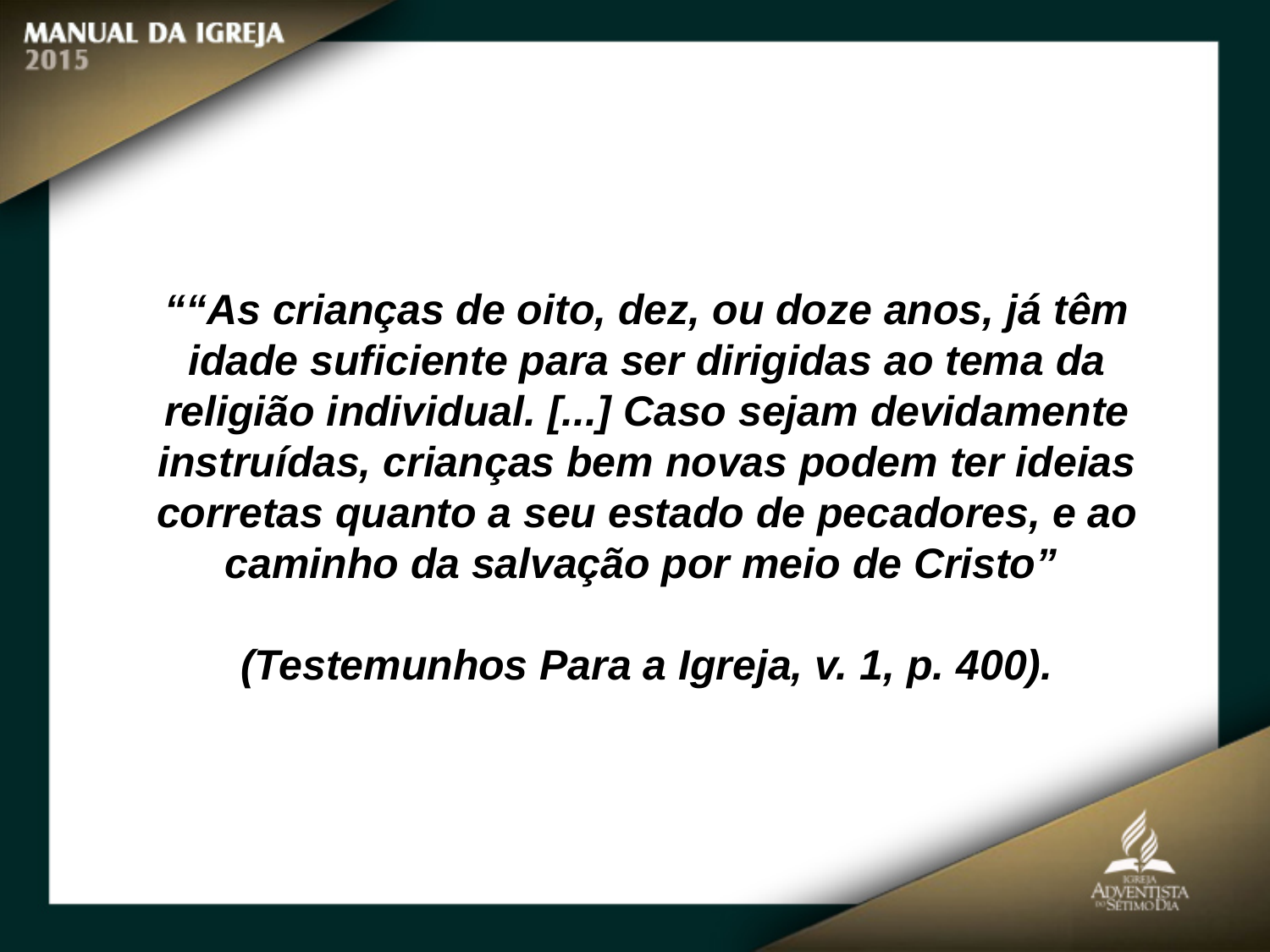

““As crianças de oito, dez, ou doze anos, já têm idade suficiente para ser dirigidas ao tema da religião individual. [...] Caso sejam devidamente instruídas, crianças bem novas podem ter ideias corretas quanto a seu estado de pecadores, e ao
caminho da salvação por meio de Cristo”

(Testemunhos Para a Igreja, v. 1, p. 400).